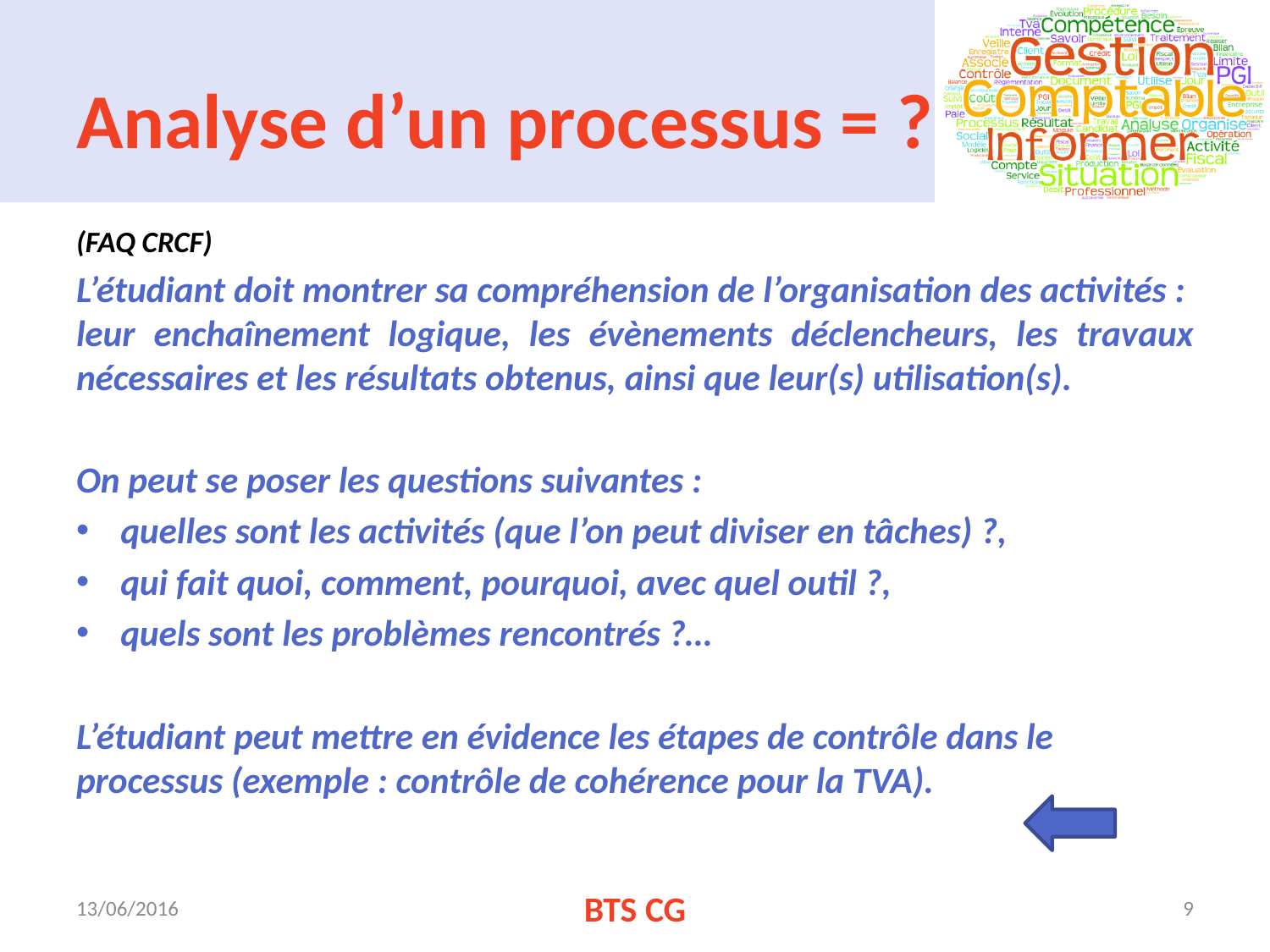

# Analyse d’un processus = ?
(FAQ CRCF)
L’étudiant doit montrer sa compréhension de l’organisation des activités :  leur enchaînement logique, les évènements déclencheurs, les travaux nécessaires et les résultats obtenus, ainsi que leur(s) utilisation(s).

On peut se poser les questions suivantes :
quelles sont les activités (que l’on peut diviser en tâches) ?,
qui fait quoi, comment, pourquoi, avec quel outil ?,
quels sont les problèmes rencontrés ?…

L’étudiant peut mettre en évidence les étapes de contrôle dans le processus (exemple : contrôle de cohérence pour la TVA).

13/06/2016
BTS CG
9